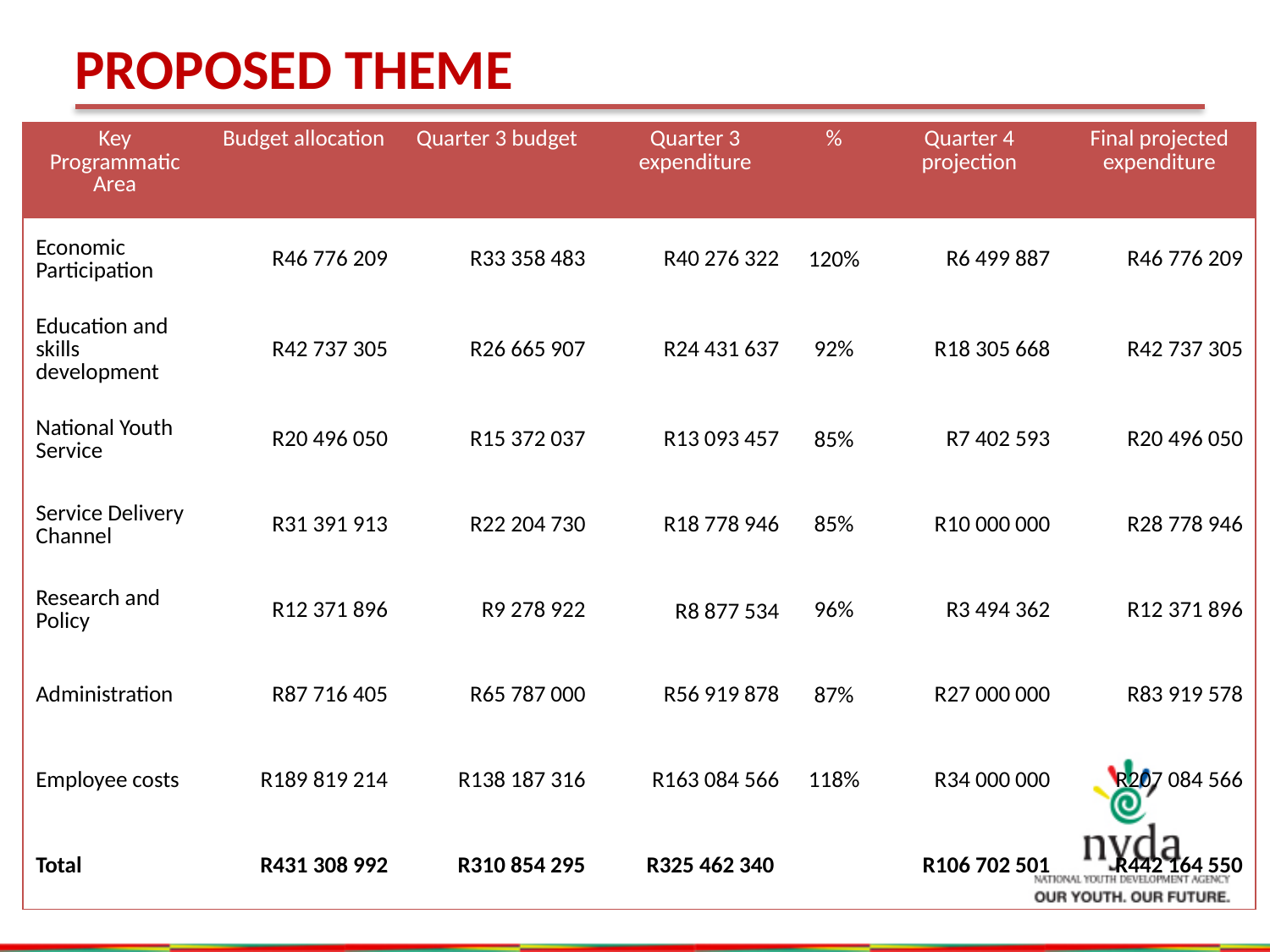

PROPOSED THEME
| Key Programmatic Area | Budget allocation | Quarter 3 budget | Quarter 3 expenditure | % | Quarter 4 projection | Final projected expenditure |
| --- | --- | --- | --- | --- | --- | --- |
| Economic Participation | R46 776 209 | R33 358 483 | R40 276 322 | 120% | R6 499 887 | R46 776 209 |
| Education and skills development | R42 737 305 | R26 665 907 | R24 431 637 | 92% | R18 305 668 | R42 737 305 |
| National Youth Service | R20 496 050 | R15 372 037 | R13 093 457 | 85% | R7 402 593 | R20 496 050 |
| Service Delivery Channel | R31 391 913 | R22 204 730 | R18 778 946 | 85% | R10 000 000 | R28 778 946 |
| Research and Policy | R12 371 896 | R9 278 922 | R8 877 534 | 96% | R3 494 362 | R12 371 896 |
| Administration | R87 716 405 | R65 787 000 | R56 919 878 | 87% | R27 000 000 | R83 919 578 |
| Employee costs | R189 819 214 | R138 187 316 | R163 084 566 | 118% | R34 000 000 | R207 084 566 |
| Total | R431 308 992 | R310 854 295 | R325 462 340 |  | R106 702 501 | R442 164 550 |